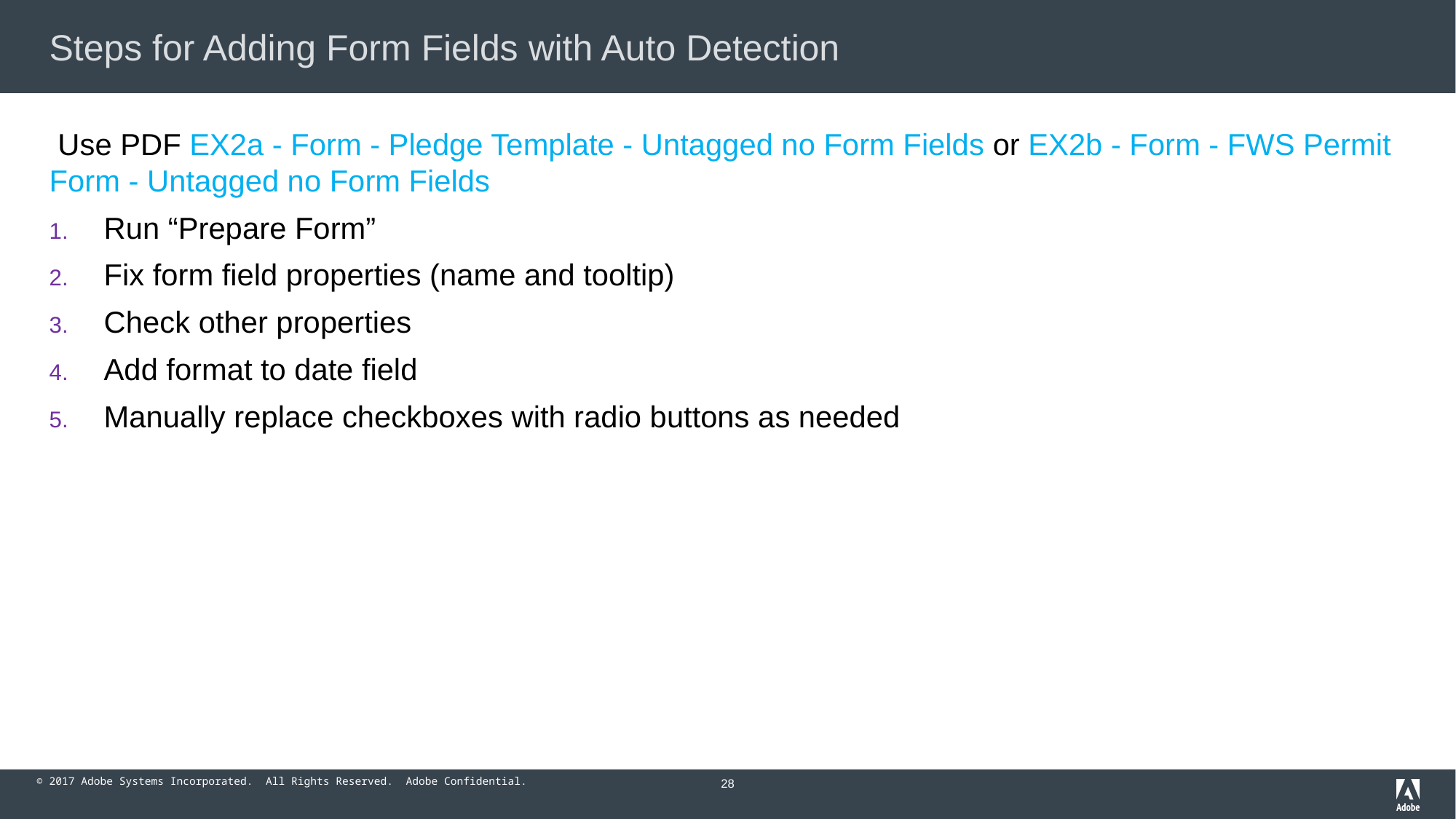

# Steps for Adding Form Fields with Auto Detection
 Use PDF EX2a - Form - Pledge Template - Untagged no Form Fields or EX2b - Form - FWS Permit Form - Untagged no Form Fields
Run “Prepare Form”
Fix form field properties (name and tooltip)
Check other properties
Add format to date field
Manually replace checkboxes with radio buttons as needed

28